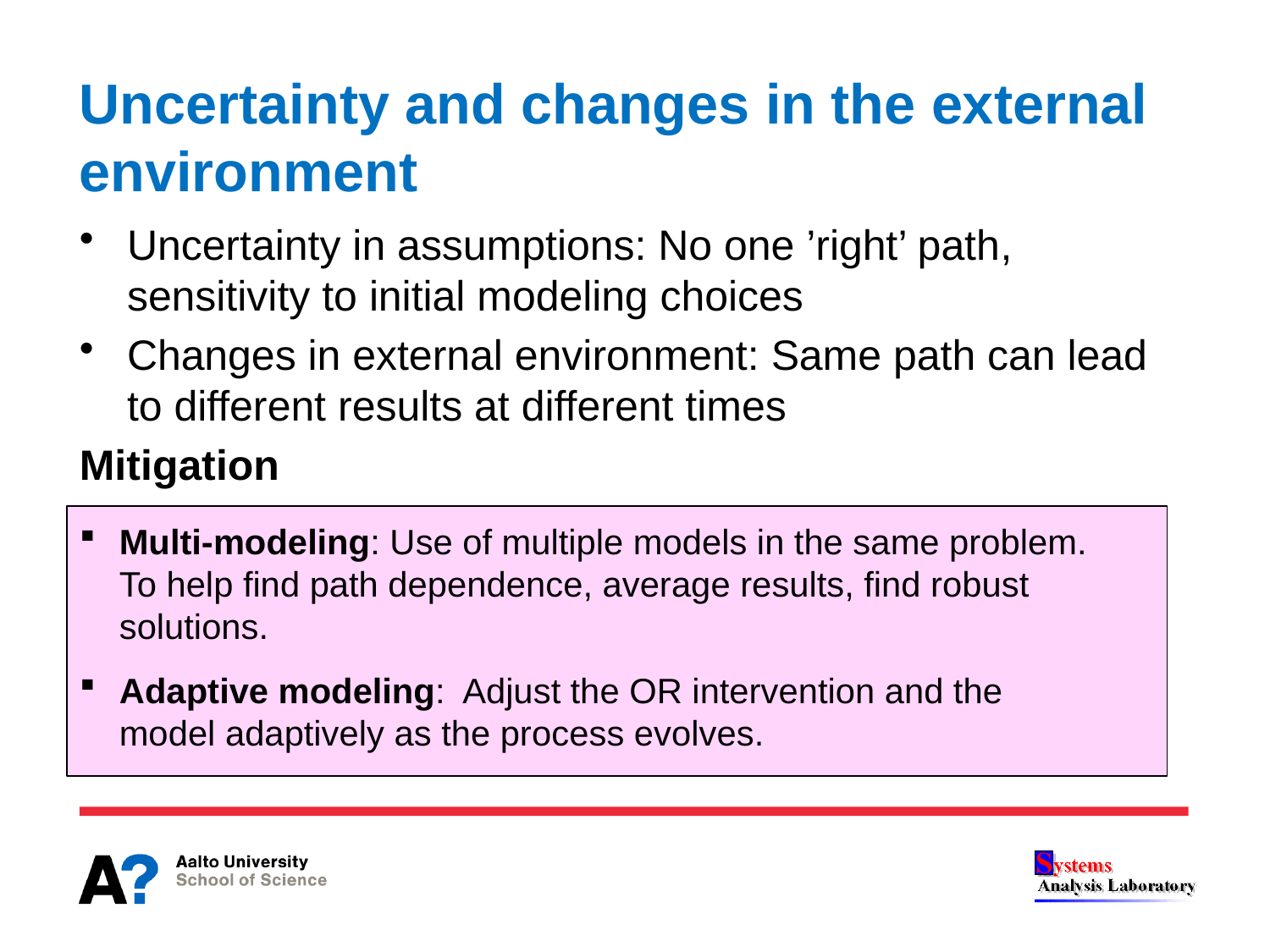

# Uncertainty and changes in the external environment
Uncertainty in assumptions: No one ’right’ path, sensitivity to initial modeling choices
Changes in external environment: Same path can lead to different results at different times
Mitigation

Multi-modeling: Use of multiple models in the same problem. To help find path dependence, average results, find robust solutions.

Adaptive modeling:  Adjust the OR intervention and the model adaptively as the process evolves.